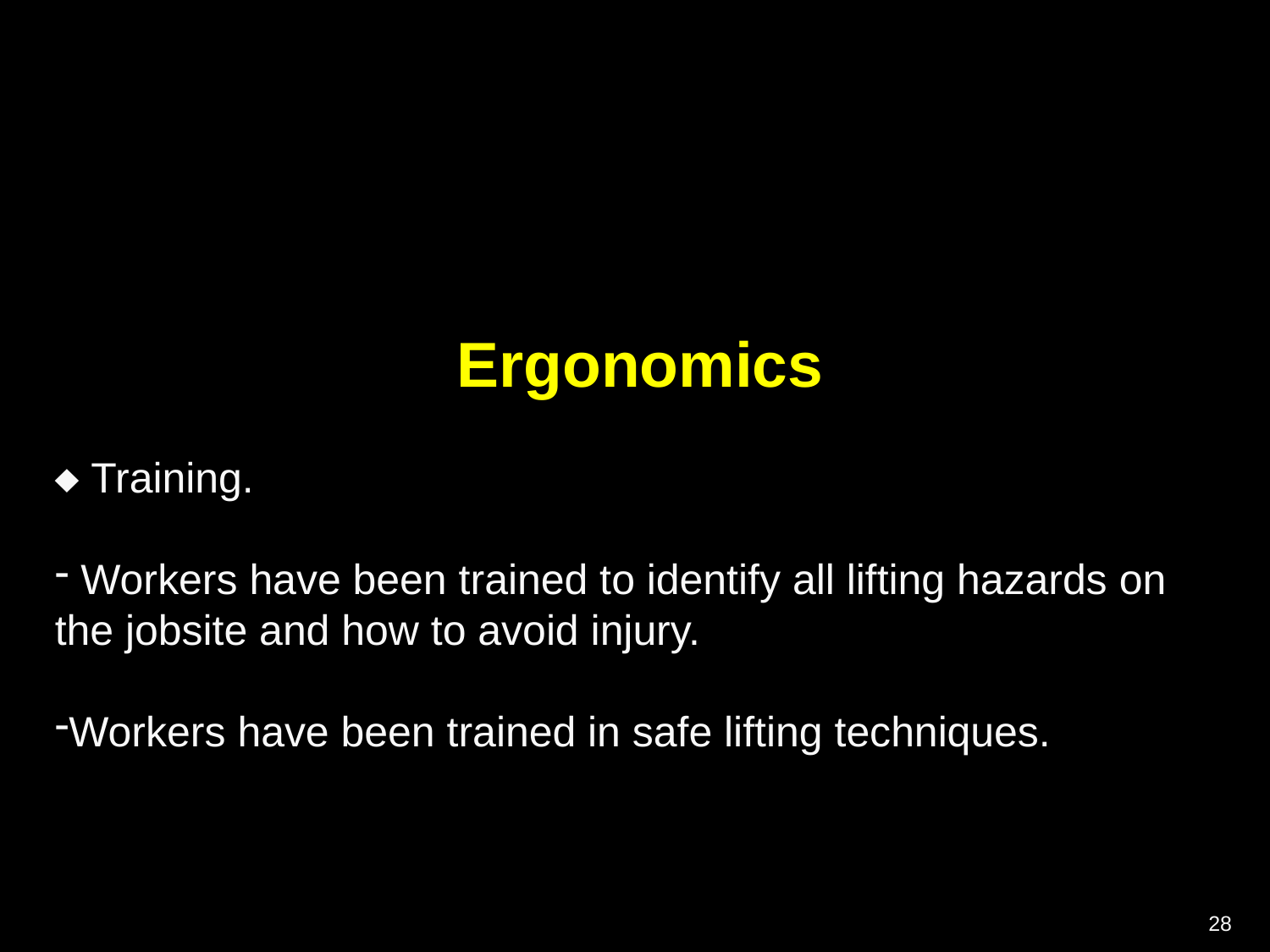

Ergonomics

♦ Training.

 Workers have been trained to identify all lifting hazards on the jobsite and how to avoid injury.

Workers have been trained in safe lifting techniques.

28